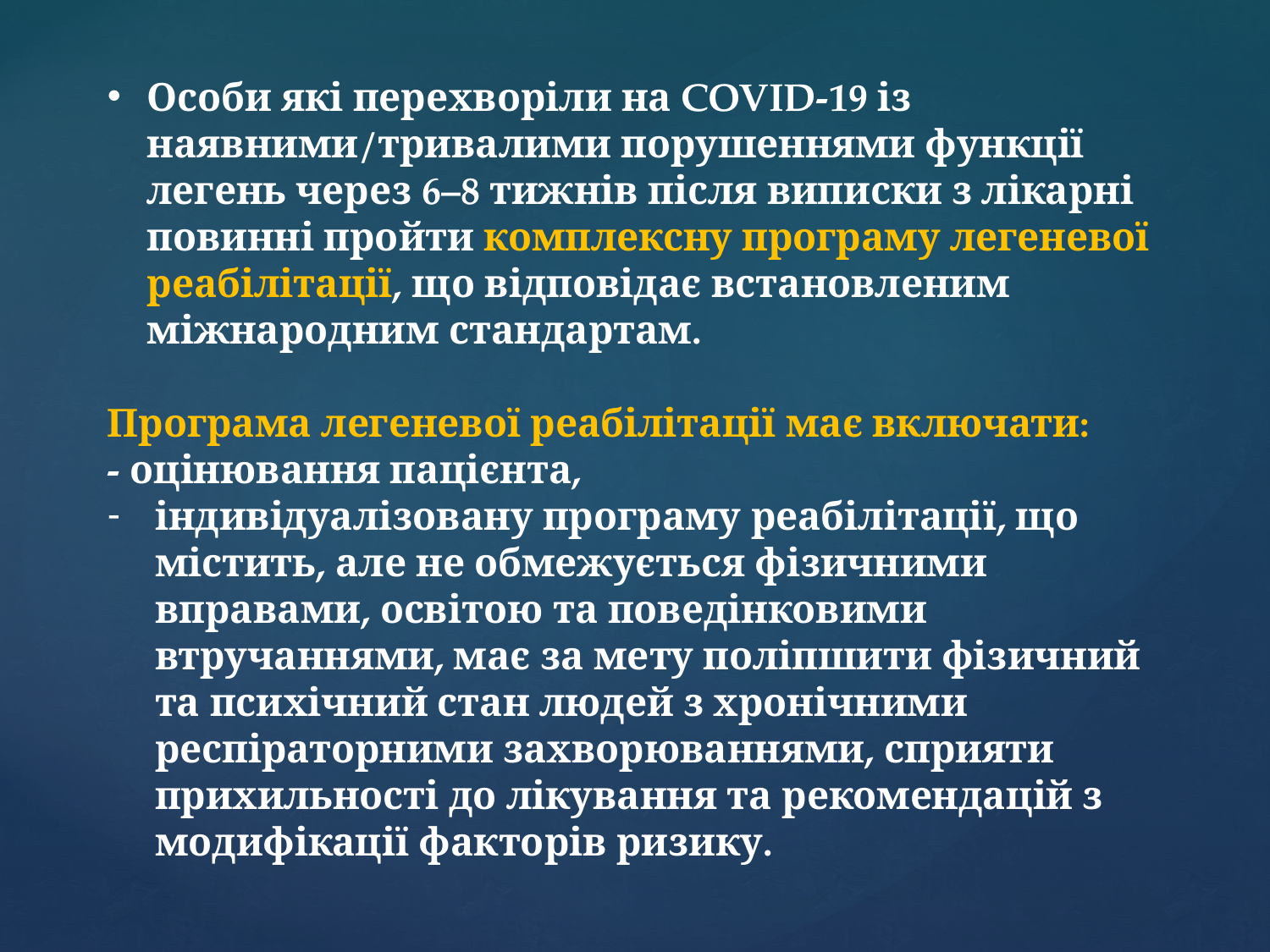

Особи які перехворіли на COVID-19 із наявними/тривалими порушеннями функції легень через 6–8 тижнів після виписки з лікарні повинні пройти комплексну програму легеневої реабілітації, що відповідає встановленим міжнародним стандартам.

Програма легеневої реабілітації має включати:
- оцінювання пацієнта,
індивідуалізовану програму реабілітації, що містить, але не обмежується фізичними вправами, освітою та поведінковими втручаннями, має за мету поліпшити фізичний та психічний стан людей з хронічними респіраторними захворюваннями, сприяти прихильності до лікування та рекомендацій з модифікації факторів ризику.